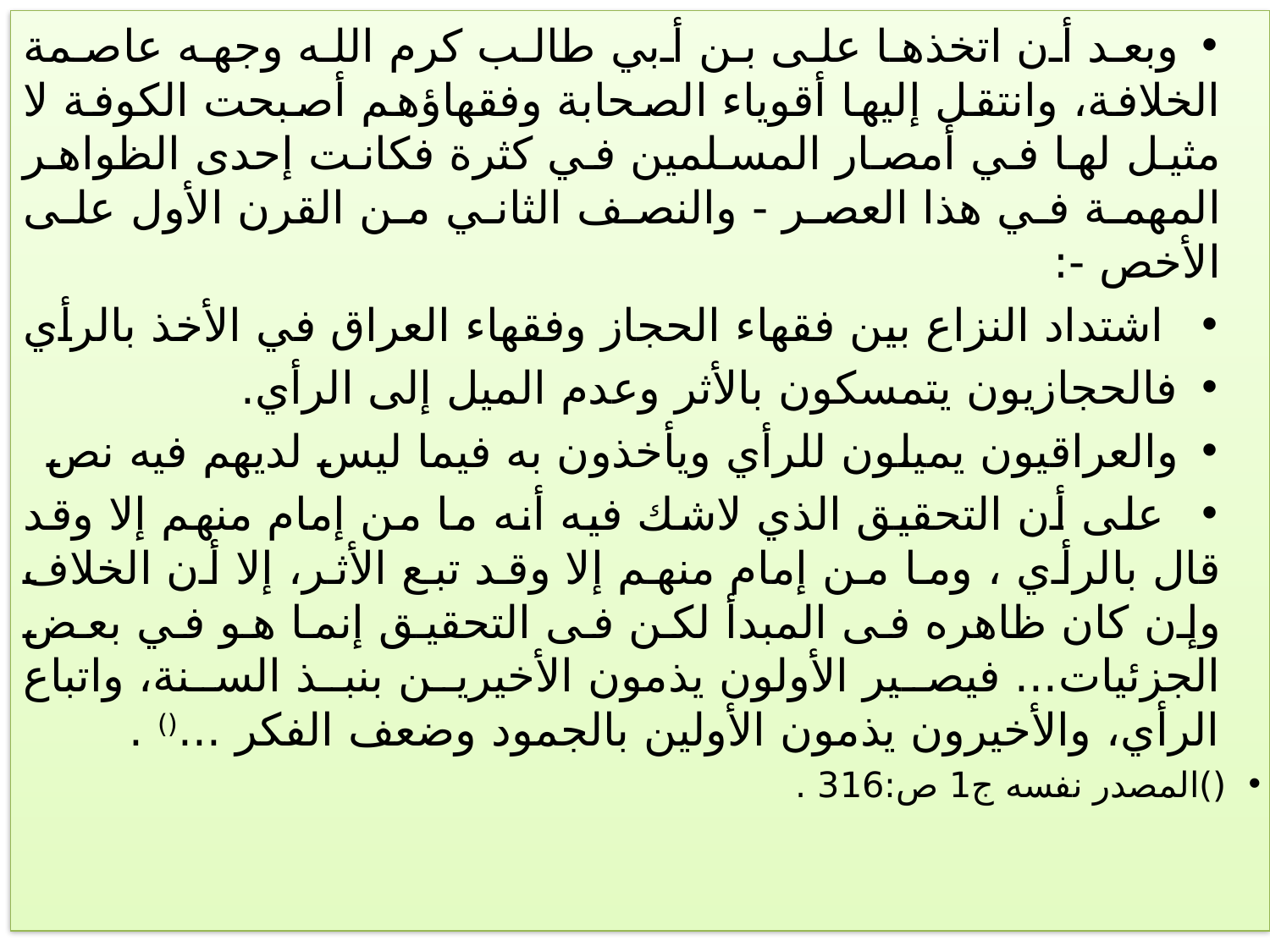

وبعد أن اتخذها على بن أبي طالب كرم الله وجهه عاصمة الخلافة، وانتقل إليها أقوياء الصحابة وفقهاؤهم أصبحت الكوفة لا مثيل لها في أمصار المسلمين في كثرة فكانت إحدى الظواهر المهمة في هذا العصر - والنصف الثاني من القرن الأول على الأخص -:
 اشتداد النزاع بين فقهاء الحجاز وفقهاء العراق في الأخذ بالرأي
فالحجازيون يتمسكون بالأثر وعدم الميل إلى الرأي.
والعراقيون يميلون للرأي ويأخذون به فيما ليس لديهم فيه نص
 على أن التحقيق الذي لاشك فيه أنه ما من إمام منهم إلا وقد قال بالرأي ، وما من إمام منهم إلا وقد تبع الأثر، إلا أن الخلاف وإن كان ظاهره فى المبدأ لكن فى التحقيق إنما هو في بعض الجزئيات... فيصير الأولون يذمون الأخيرين بنبذ السنة، واتباع الرأي، والأخيرون يذمون الأولين بالجمود وضعف الفكر ...() .
()المصدر نفسه ج1 ص:316 .